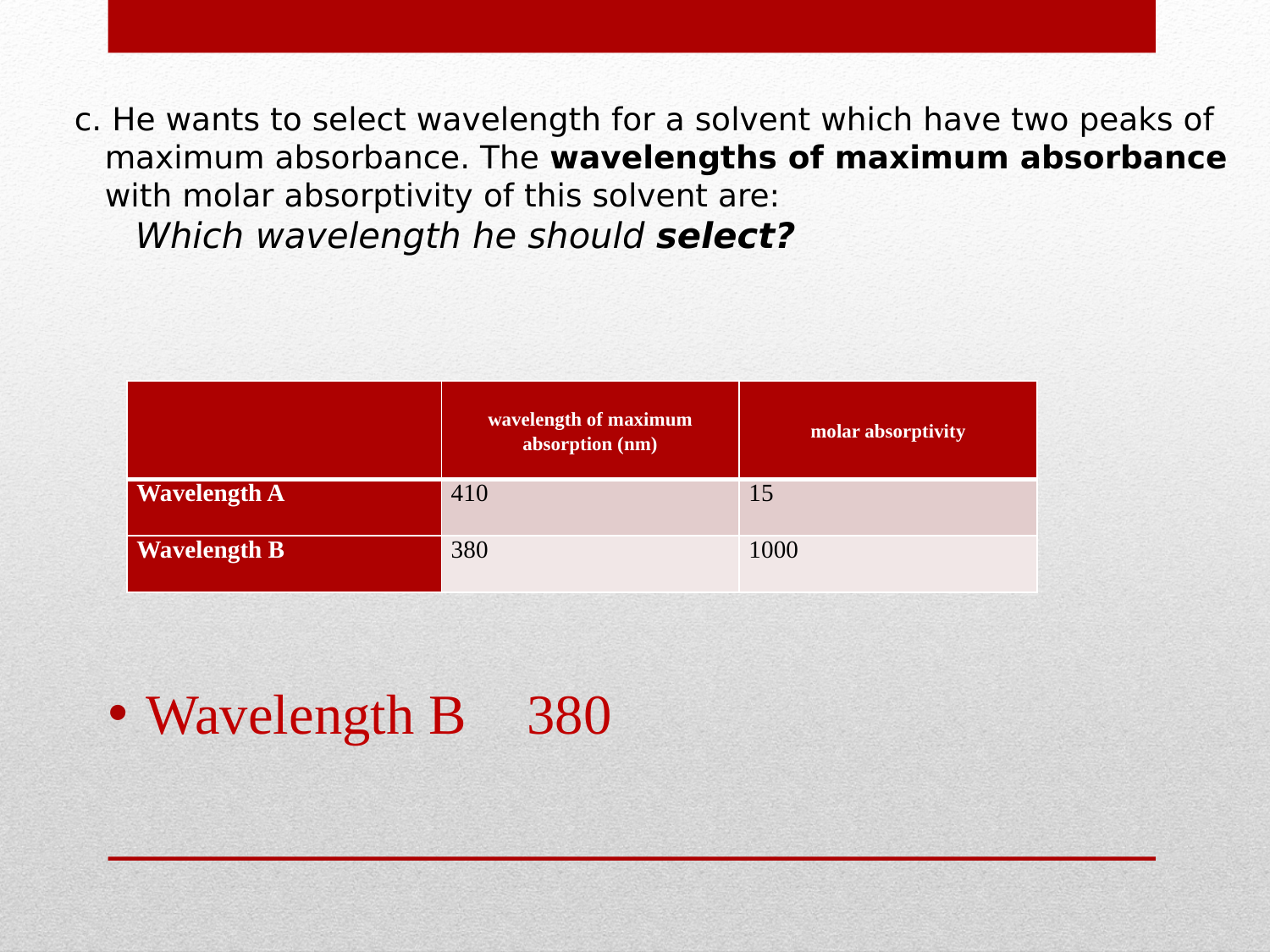

c. He wants to select wavelength for a solvent which have two peaks of
    maximum absorbance. The wavelengths of maximum absorbance
    with molar absorptivity of this solvent are:
            Which wavelength he should select?
#

|  | wavelength of maximum absorption (nm) | molar absorptivity |
| --- | --- | --- |
| Wavelength A | 410 | 15 |
| Wavelength B | 380 | 1000 |
Wavelength B	380